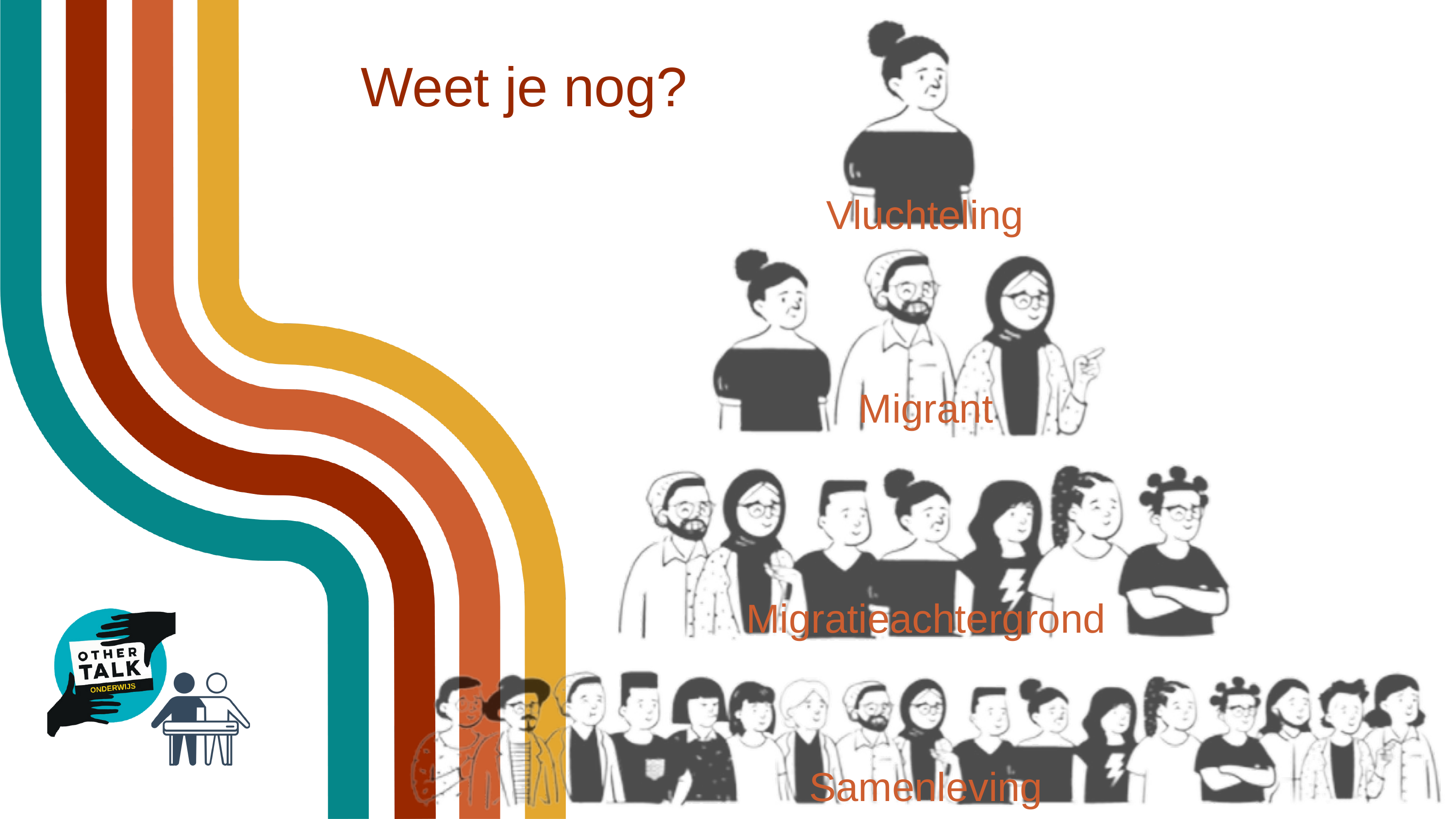

Vluchteling
Migrant
Migratieachtergrond
Samenleving
Weet je nog?